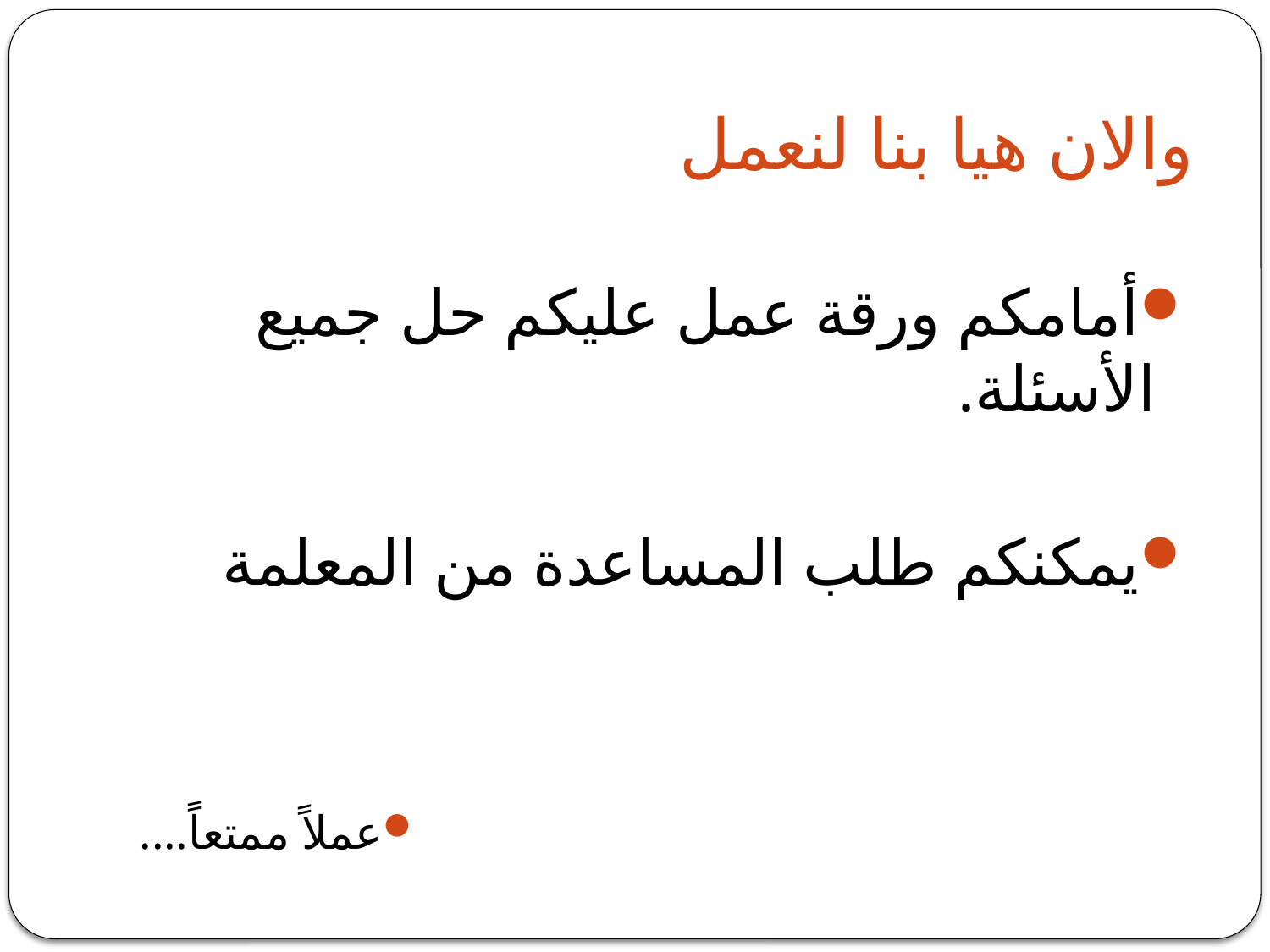

# والان هيا بنا لنعمل

أمامكم ورقة عمل عليكم حل جميع الأسئلة.

يمكنكم طلب المساعدة من المعلمة

عملاً ممتعاً....